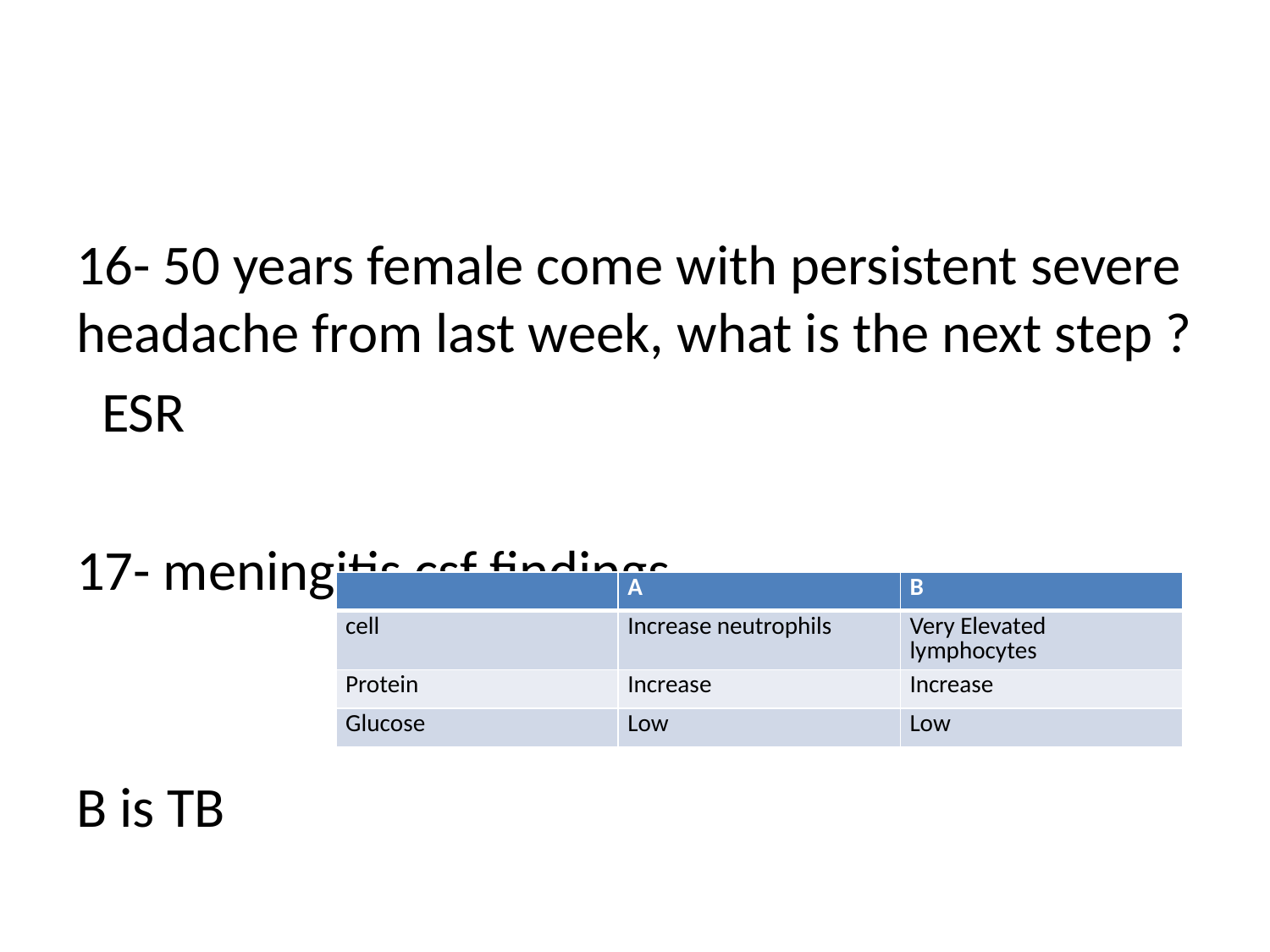

#
16- 50 years female come with persistent severe headache from last week, what is the next step ?
  ESR

17- meningitis csf findings

B is TB
|  | A | B |
| --- | --- | --- |
| cell | Increase neutrophils | Very Elevated lymphocytes |
| Protein | Increase | Increase |
| Glucose | Low | Low |